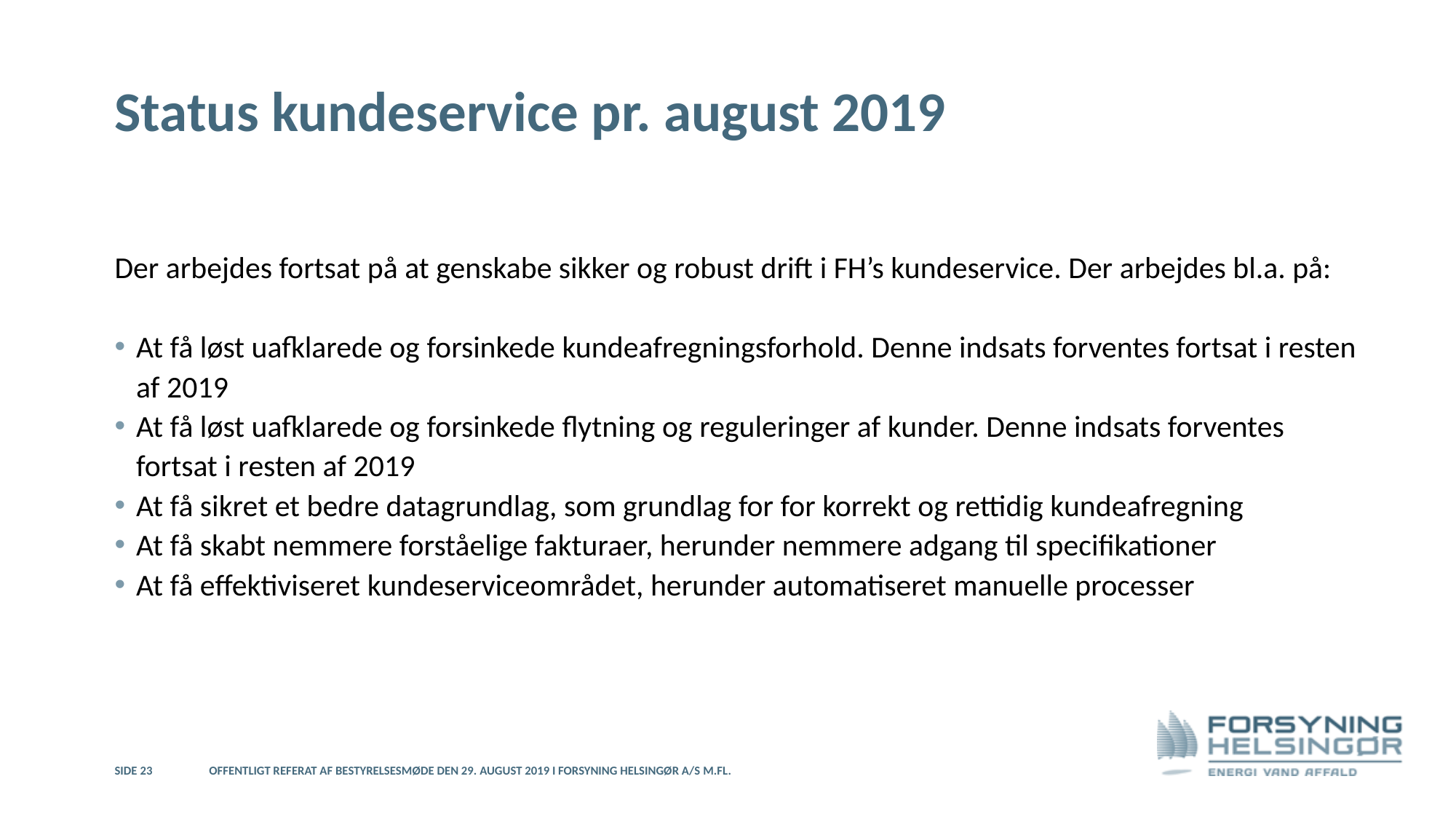

# Status kundeservice pr. august 2019

Der arbejdes fortsat på at genskabe sikker og robust drift i FH’s kundeservice. Der arbejdes bl.a. på:

At få løst uafklarede og forsinkede kundeafregningsforhold. Denne indsats forventes fortsat i resten af 2019
At få løst uafklarede og forsinkede flytning og reguleringer af kunder. Denne indsats forventes fortsat i resten af 2019
At få sikret et bedre datagrundlag, som grundlag for for korrekt og rettidig kundeafregning
At få skabt nemmere forståelige fakturaer, herunder nemmere adgang til specifikationer
At få effektiviseret kundeserviceområdet, herunder automatiseret manuelle processer

24. april 2019
Side 23
Offentligt referat af bestyrelsesmøde den 29. august 2019 i Forsyning Helsingør A/S m.fl.